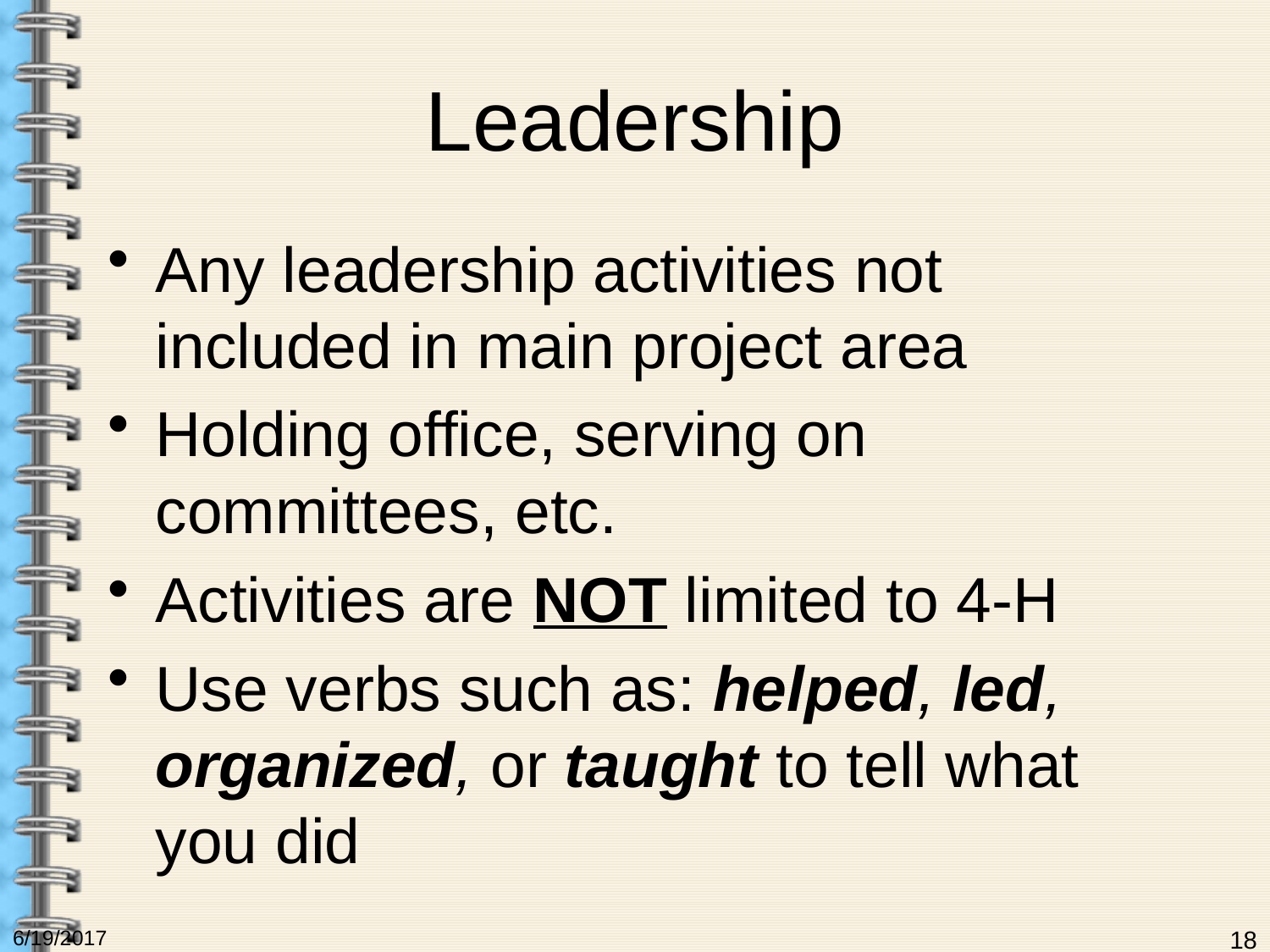

# Leadership
Any leadership activities not included in main project area
Holding office, serving on committees, etc.
Activities are NOT limited to 4-H
Use verbs such as: helped, led, organized, or taught to tell what you did
6/19/2017
18